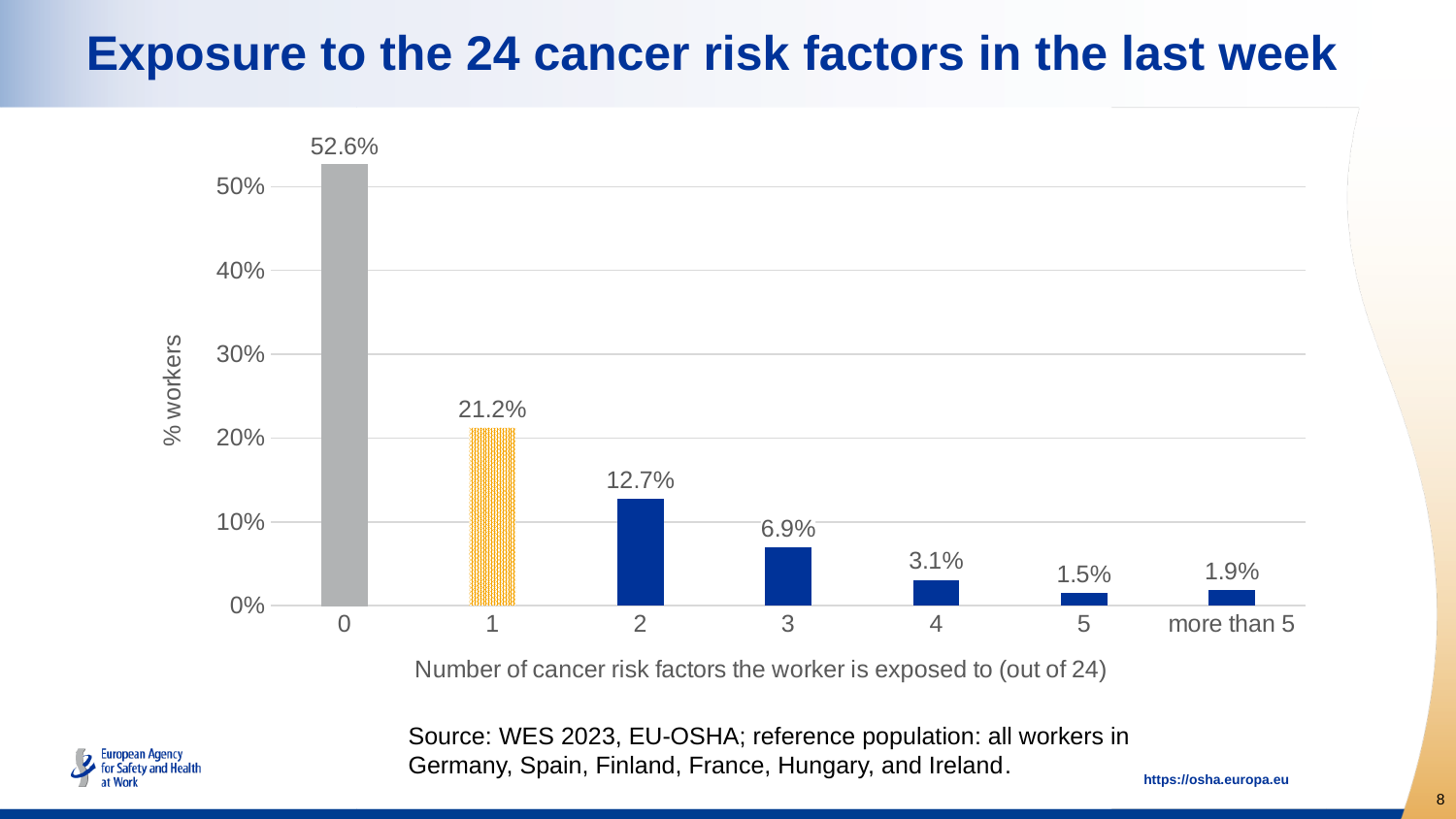

# Exposure to the 24 cancer risk factors in the last week

### Chart

| Category | Column4 |
|---|---|
| 0 | 0.526 |
| 1 | 0.21229755790664934 |
| 2 | 0.12720179863212597 |
| 3 | 0.06942544367947236 |
| 4 | 0.03085423022277685 |
| 5 | 0.015084510443603448 |
| more than 5 | 0.01881315385134851 |
Source: WES 2023, EU-OSHA; reference population: all workers in
Germany, Spain, Finland, France, Hungary, and Ireland.